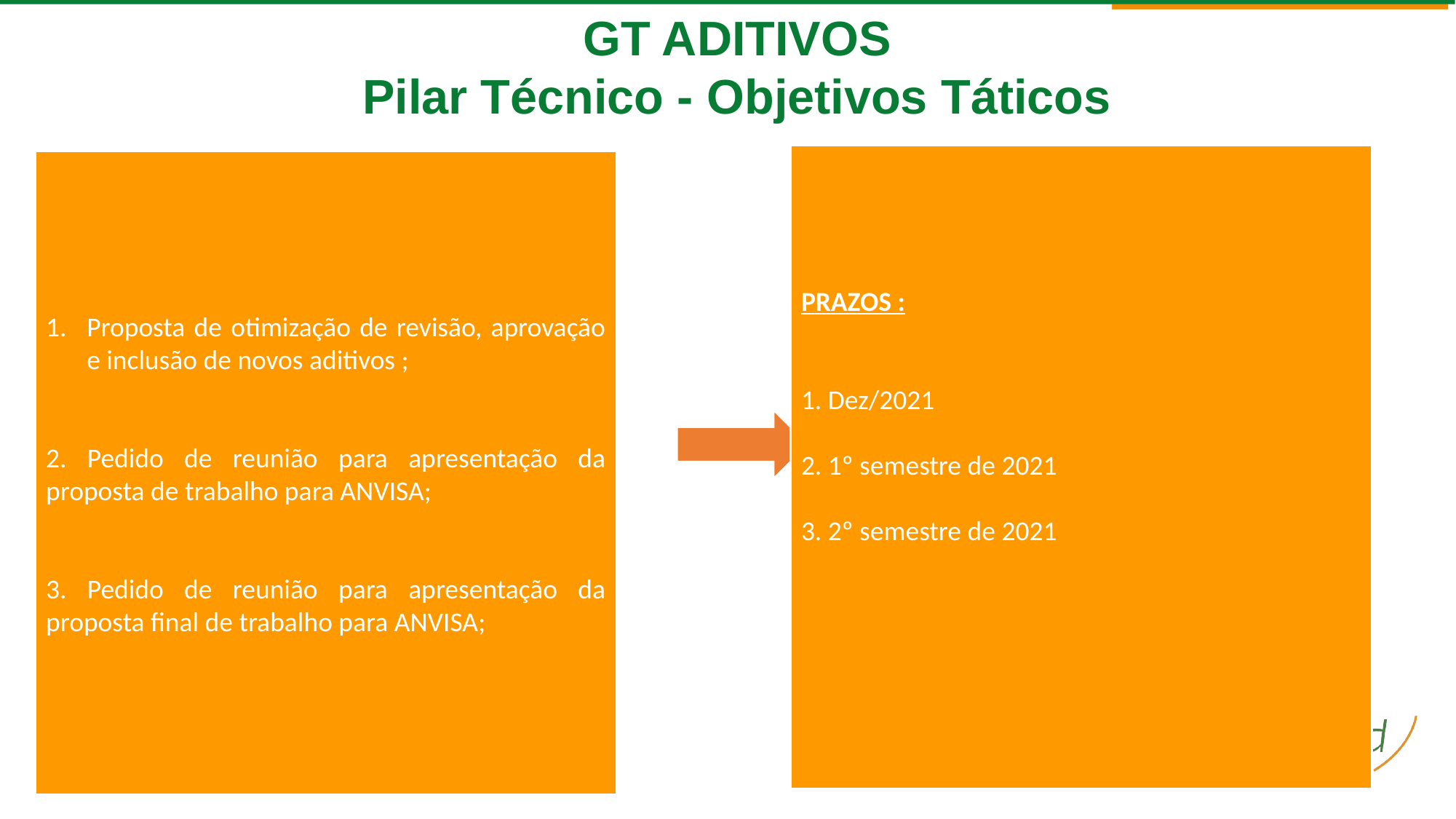

GT ADITIVOS
Pilar Técnico - Objetivos Táticos

PRAZOS :

1. Dez/2021

2. 1º semestre de 2021

3. 2º semestre de 2021

Proposta de otimização de revisão, aprovação e inclusão de novos aditivos ;

2. Pedido de reunião para apresentação da proposta de trabalho para ANVISA;

3. Pedido de reunião para apresentação da proposta final de trabalho para ANVISA;